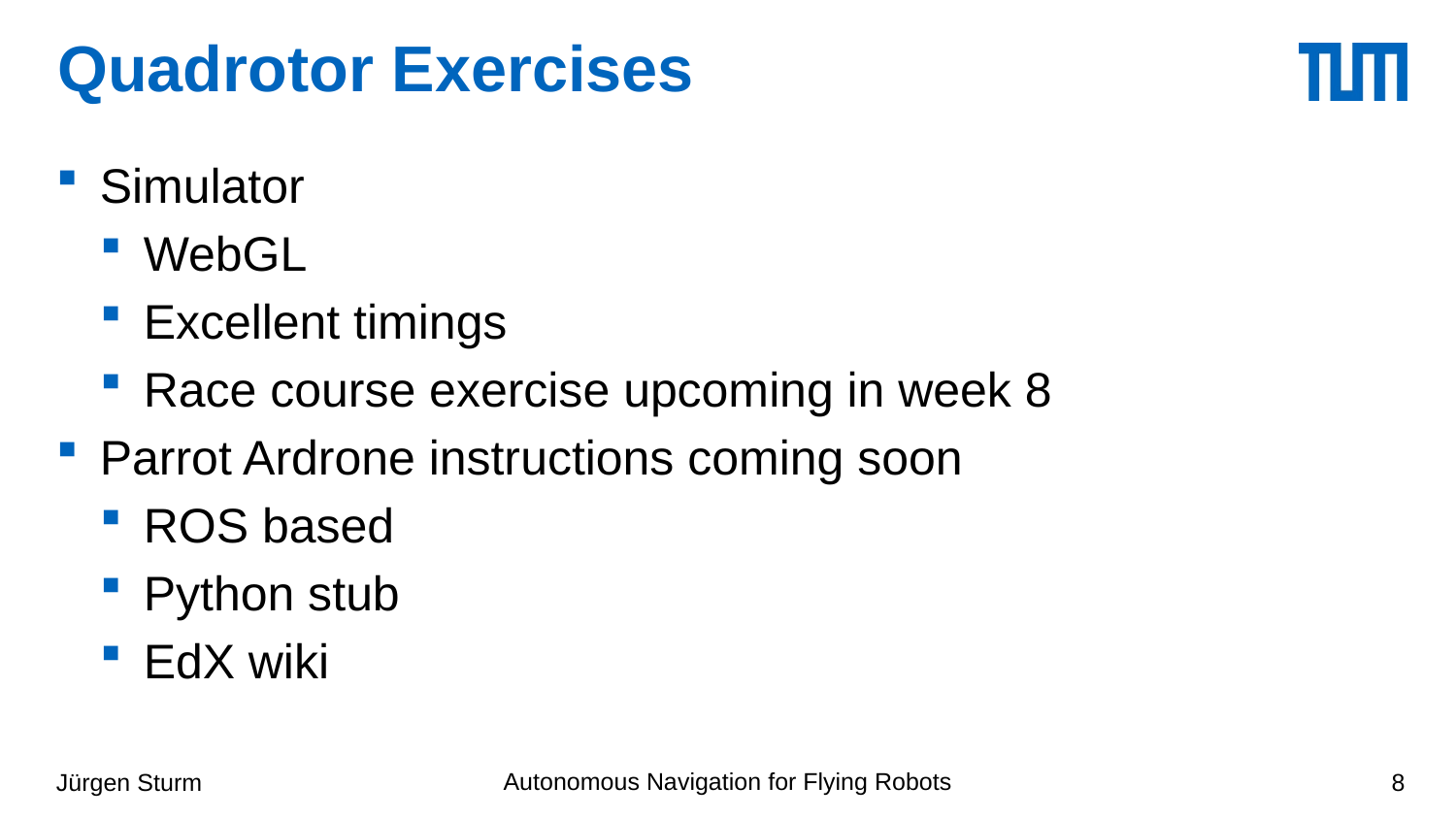

# Quadrotor Exercises
Simulator
WebGL
Excellent timings
Race course exercise upcoming in week 8
Parrot Ardrone instructions coming soon
ROS based
Python stub
EdX wiki

Autonomous Navigation for Flying Robots
Jürgen Sturm
8